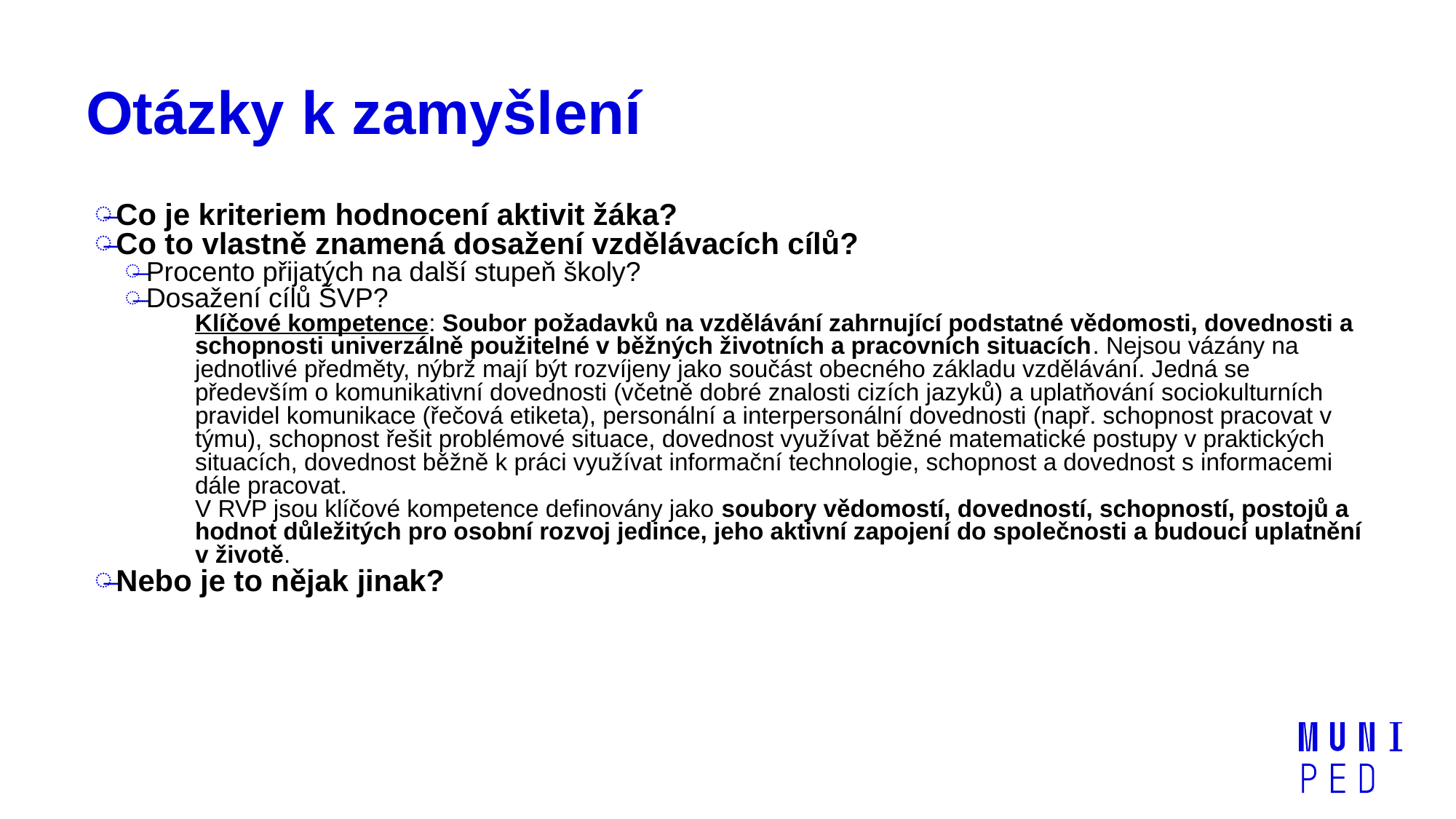

# Otázky k zamyšlení
Co je kriteriem hodnocení aktivit žáka?
Co to vlastně znamená dosažení vzdělávacích cílů?
Procento přijatých na další stupeň školy?
Dosažení cílů ŠVP?
Klíčové kompetence: Soubor požadavků na vzdělávání zahrnující podstatné vědomosti, dovednosti a schopnosti univerzálně použitelné v běžných životních a pracovních situacích. Nejsou vázány na jednotlivé předměty, nýbrž mají být rozvíjeny jako součást obecného základu vzdělávání. Jedná se především o komunikativní dovednosti (včetně dobré znalosti cizích jazyků) a uplatňování sociokulturních pravidel komunikace (řečová etiketa), personální a interpersonální dovednosti (např. schopnost pracovat v týmu), schopnost řešit problémové situace, dovednost využívat běžné matematické postupy v praktických situacích, dovednost běžně k práci využívat informační technologie, schopnost a dovednost s informacemi dále pracovat.
V RVP jsou klíčové kompetence definovány jako soubory vědomostí, dovedností, schopností, postojů a hodnot důležitých pro osobní rozvoj jedince, jeho aktivní zapojení do společnosti a budoucí uplatnění v životě.
Nebo je to nějak jinak?